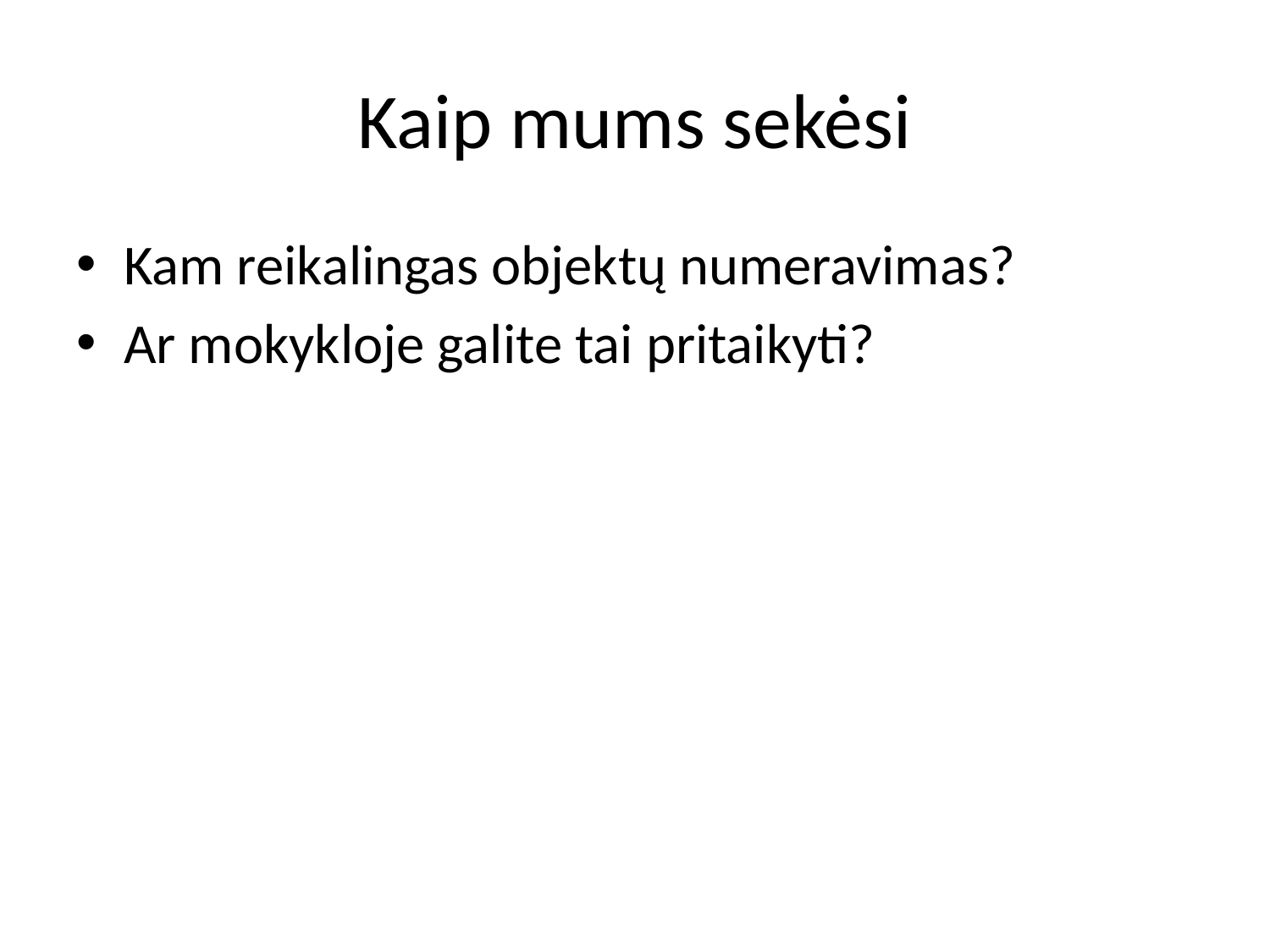

# Kaip mums sekėsi
Kam reikalingas objektų numeravimas?
Ar mokykloje galite tai pritaikyti?